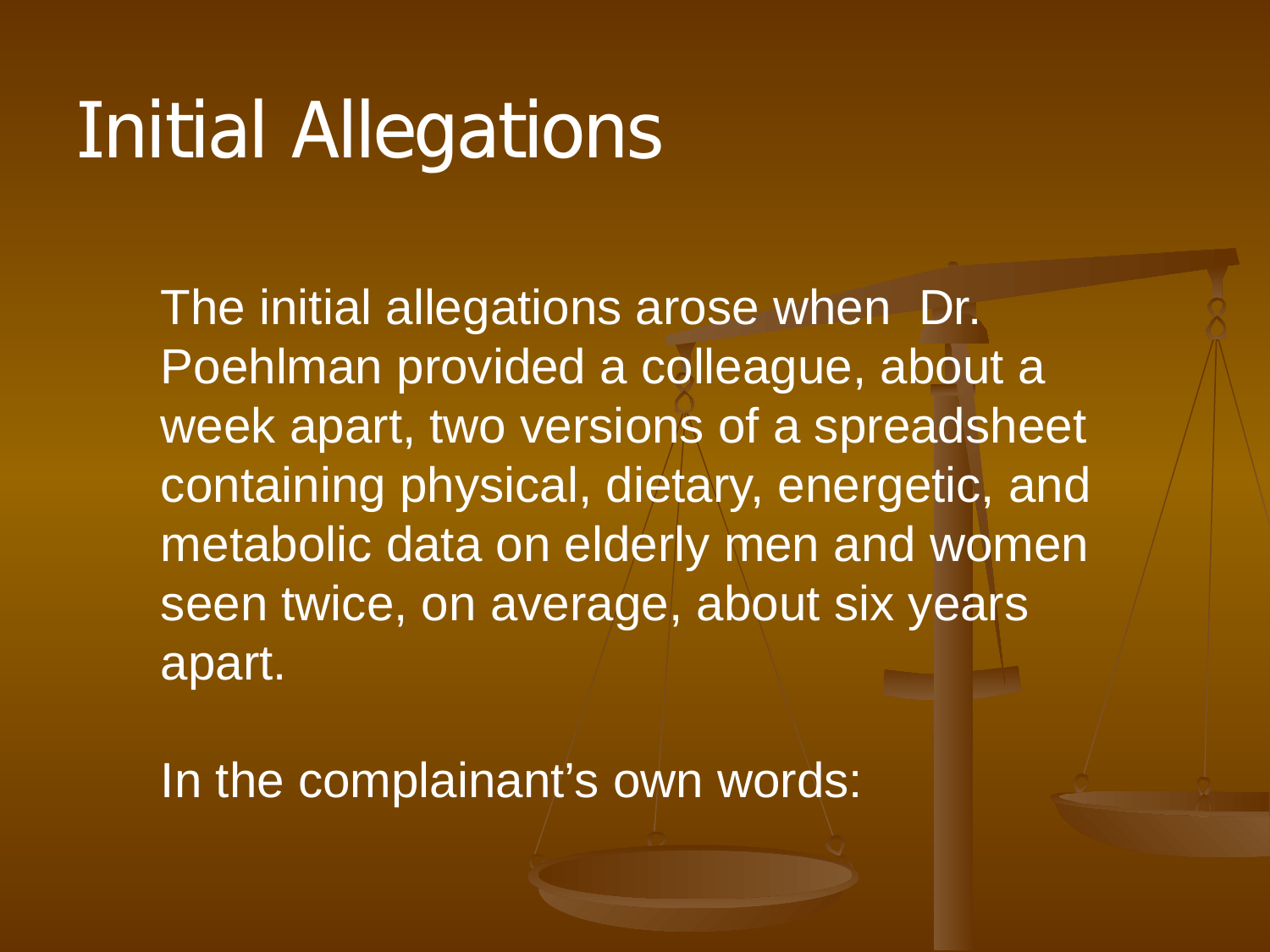

Initial Allegations
# The initial allegations arose when  Dr. Poehlman provided a colleague, about a week apart, two versions of a spreadsheet containing physical, dietary, energetic, and metabolic data on elderly men and women seen twice, on average, about six years apart. In the complainant’s own words: